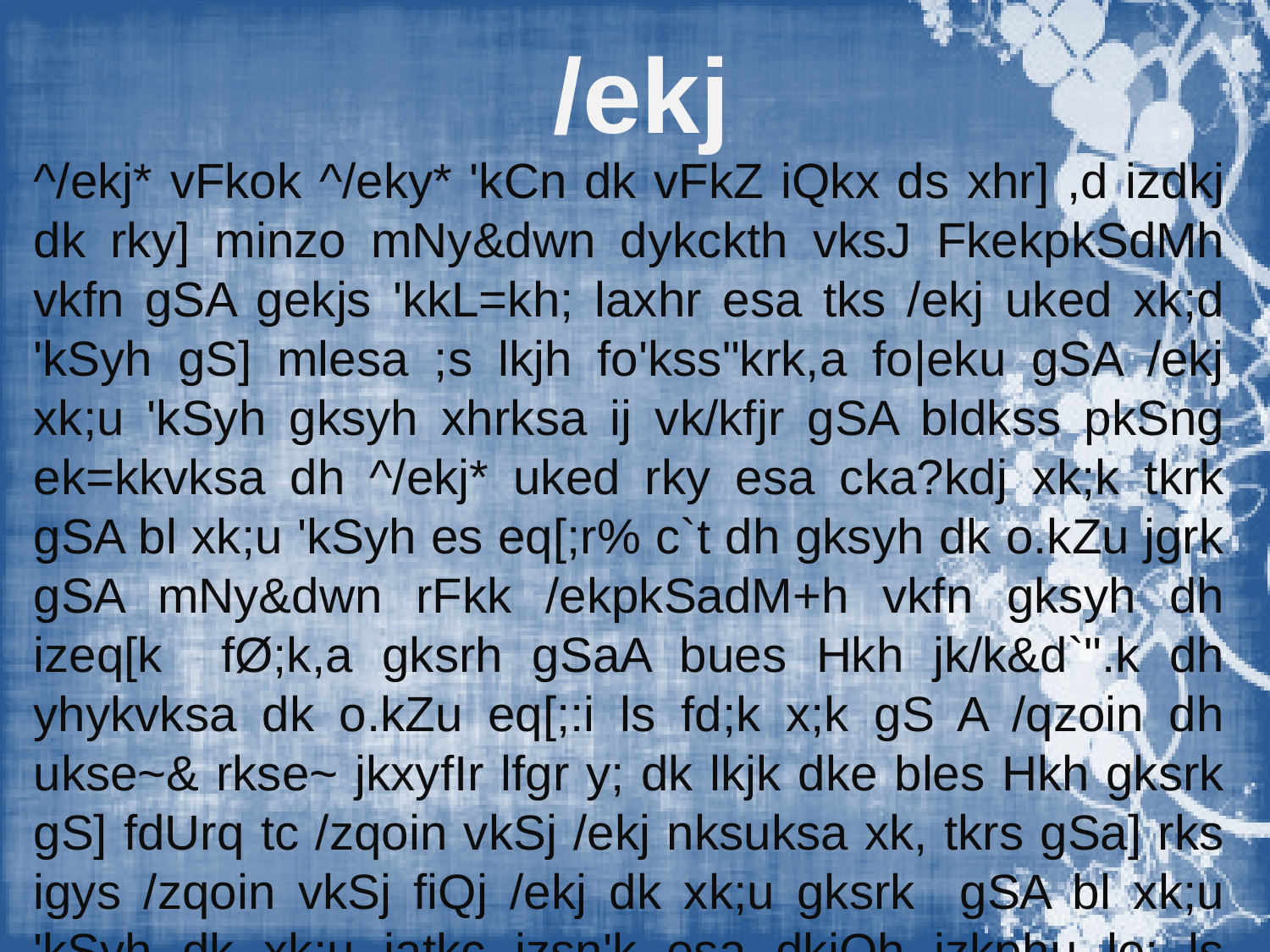

/ekj
^/ekj* vFkok ^/eky* 'kCn dk vFkZ iQkx ds xhr] ,d izdkj dk rky] minzo mNy&dwn dykckth vksJ FkekpkSdMh vkfn gSA gekjs 'kkL=kh; laxhr esa tks /ekj uked xk;d 'kSyh gS] mlesa ;s lkjh fo'kss"krk,a fo|eku gSA /ekj xk;u 'kSyh gksyh xhrksa ij vk/kfjr gSA bldkss pkSng ek=kkvksa dh ^/ekj* uked rky esa cka?kdj xk;k tkrk gSA bl xk;u 'kSyh es eq[;r% c`t dh gksyh dk o.kZu jgrk gSA mNy&dwn rFkk /ekpkSadM+h vkfn gksyh dh izeq[k  fØ;k,a gksrh gSaA bues Hkh jk/k&d`".k dh yhykvksa dk o.kZu eq[;:i ls fd;k x;k gS A /qzoin dh ukse~& rkse~ jkxyfIr lfgr y; dk lkjk dke bles Hkh gksrk gS] fdUrq tc /zqoin vkSj /ekj nksuksa xk, tkrs gSa] rks igys /zqoin vkSj fiQj /ekj dk xk;u gksrk  gSA bl xk;u 'kSyh dk xk;u iatkc izsn'k esa dkiQh izkphu le; ls gksus dsd izek.k feyrs gSaA MkW- xhrk isUry ds vuqlkj /ekj ds fHkUu Bsdksa dk iatko esa izpfyr gksuk bl ckr dk izek.k gS fd vrhr ds iatkc esa /ekj xk;u ds dq'ky dykdkj fo|eku Fks] Hkys gh vkt mudk vHkko gSA